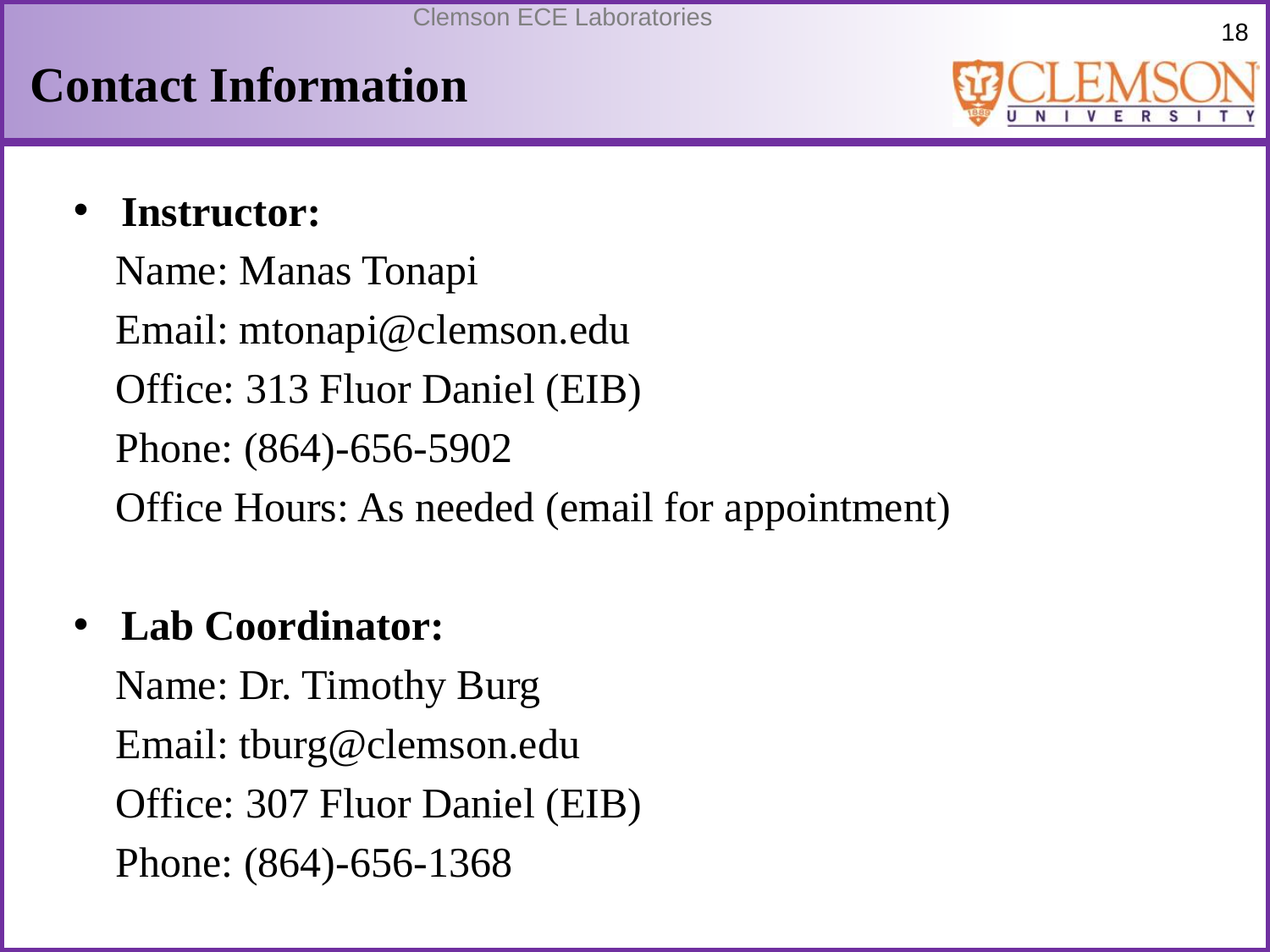

# Contact Information
Instructor:
    Name: Manas Tonapi
    Email: mtonapi@clemson.edu
    Office: 313 Fluor Daniel (EIB)
    Phone: (864)-656-5902
    Office Hours: As needed (email for appointment)

Lab Coordinator:
    Name: Dr. Timothy Burg
    Email: tburg@clemson.edu
    Office: 307 Fluor Daniel (EIB)
    Phone: (864)-656-1368